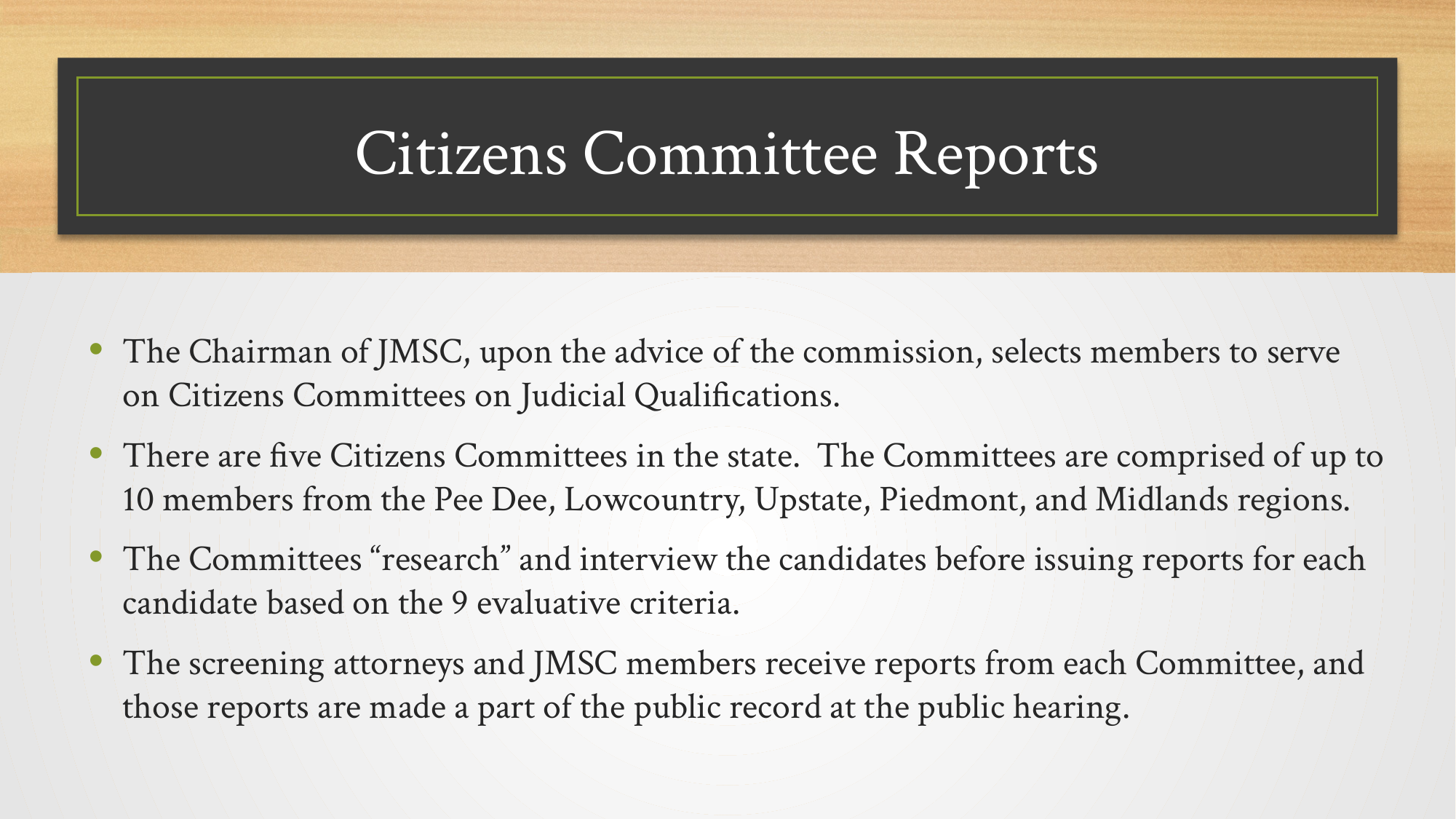

# Citizens Committee Reports

The Chairman of JMSC, upon the advice of the commission, selects members to serve on Citizens Committees on Judicial Qualifications.
There are five Citizens Committees in the state.  The Committees are comprised of up to 10 members from the Pee Dee, Lowcountry, Upstate, Piedmont, and Midlands regions.
The Committees “research” and interview the candidates before issuing reports for each candidate based on the 9 evaluative criteria.
The screening attorneys and JMSC members receive reports from each Committee, and those reports are made a part of the public record at the public hearing.